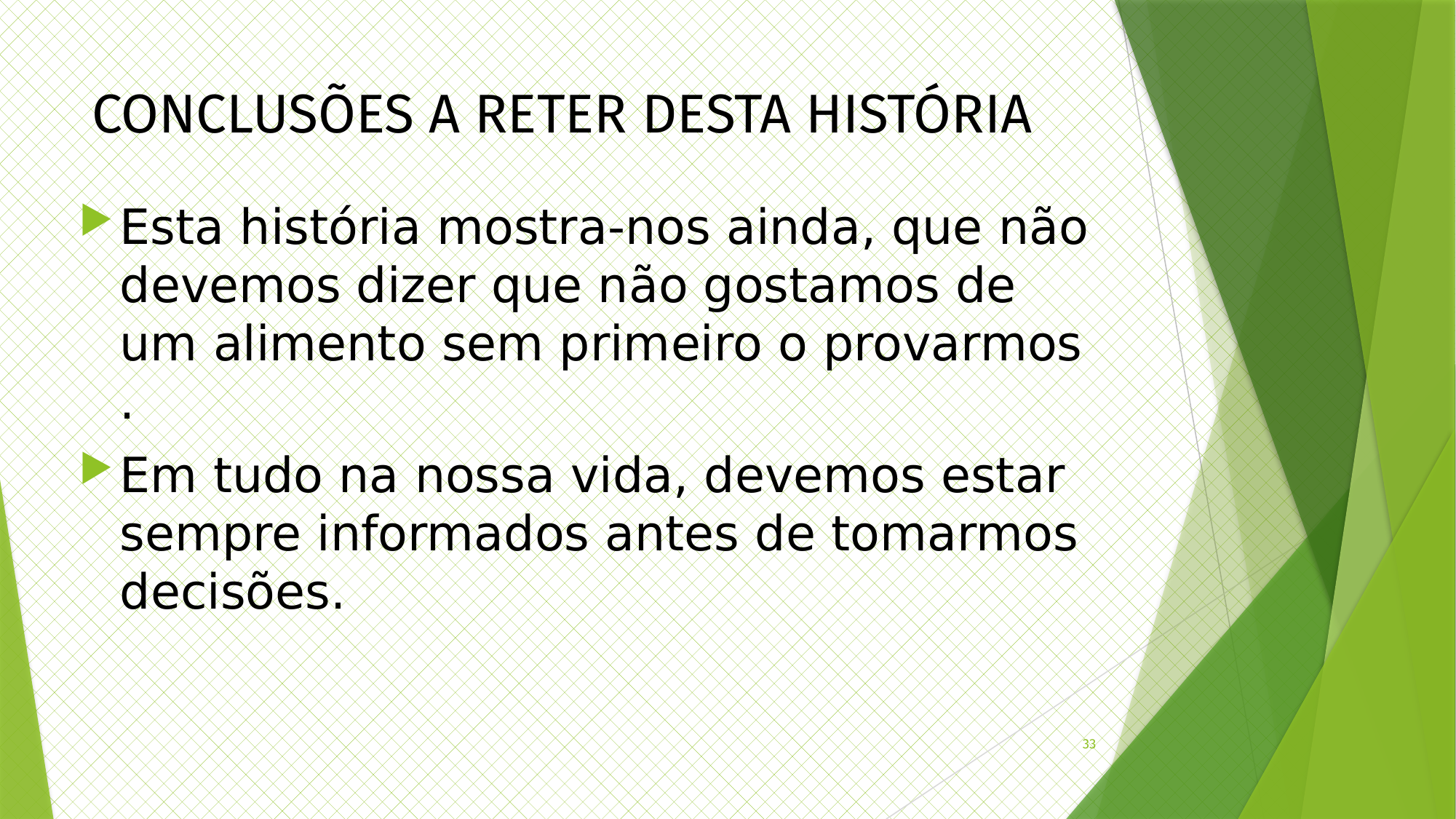

# CONCLUSÕES A RETER DESTA HISTÓRIA
Esta história mostra-nos ainda, que não devemos dizer que não gostamos de um alimento sem primeiro o provarmos .
Em tudo na nossa vida, devemos estar sempre informados antes de tomarmos decisões.

33